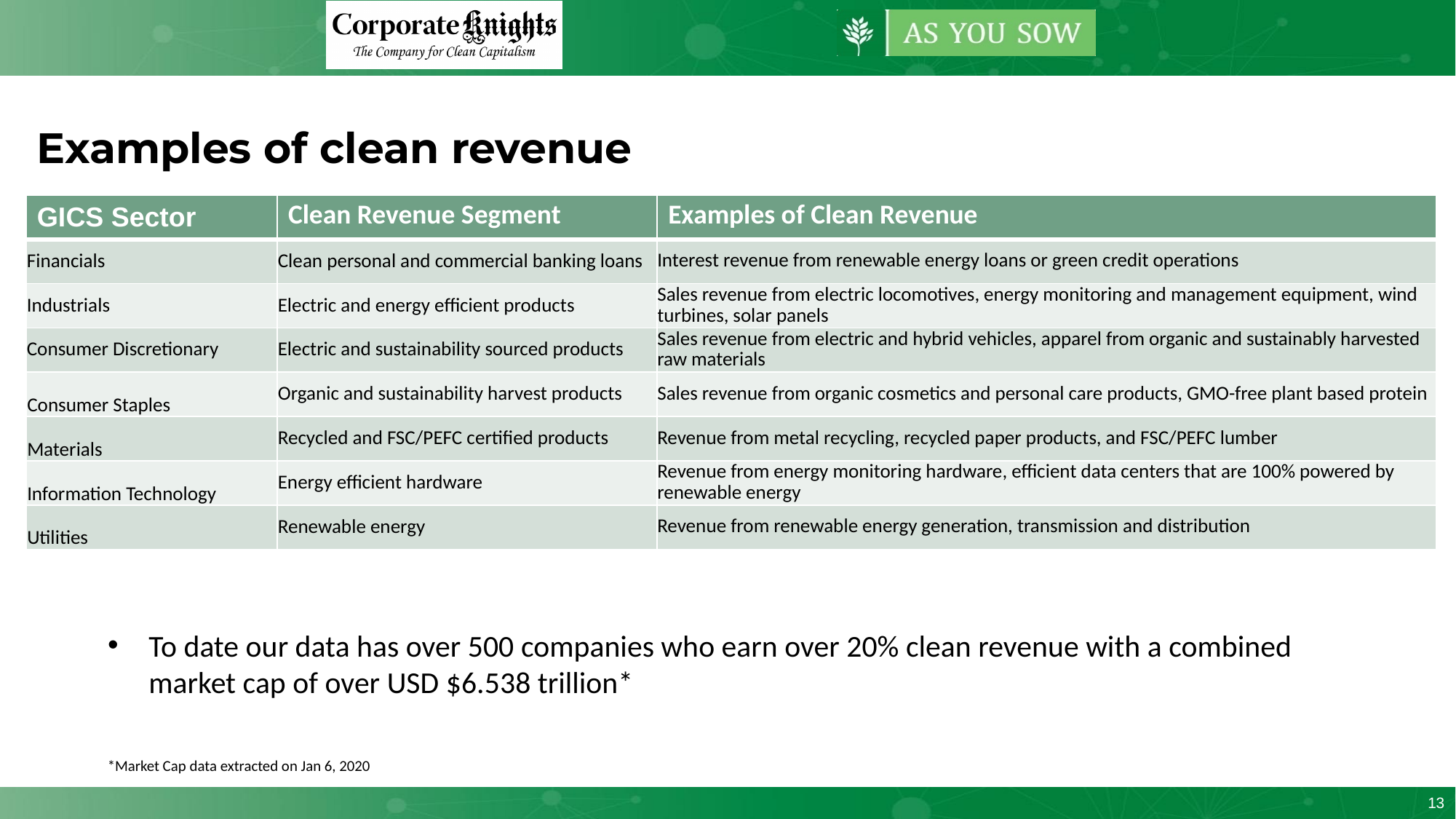

Examples of clean revenue
| GICS Sector | Clean Revenue Segment | Examples of Clean Revenue |
| --- | --- | --- |
| Financials | Clean personal and commercial banking loans | Interest revenue from renewable energy loans or green credit operations |
| Industrials | Electric and energy efficient products | Sales revenue from electric locomotives, energy monitoring and management equipment, wind turbines, solar panels |
| Consumer Discretionary | Electric and sustainability sourced products | Sales revenue from electric and hybrid vehicles, apparel from organic and sustainably harvested raw materials |
| Consumer Staples | Organic and sustainability harvest products | Sales revenue from organic cosmetics and personal care products, GMO-free plant based protein |
| Materials | Recycled and FSC/PEFC certified products | Revenue from metal recycling, recycled paper products, and FSC/PEFC lumber |
| Information Technology | Energy efficient hardware | Revenue from energy monitoring hardware, efficient data centers that are 100% powered by renewable energy |
| Utilities | Renewable energy | Revenue from renewable energy generation, transmission and distribution |
To date our data has over 500 companies who earn over 20% clean revenue with a combined market cap of over USD $6.538 trillion*

*Market Cap data extracted on Jan 6, 2020